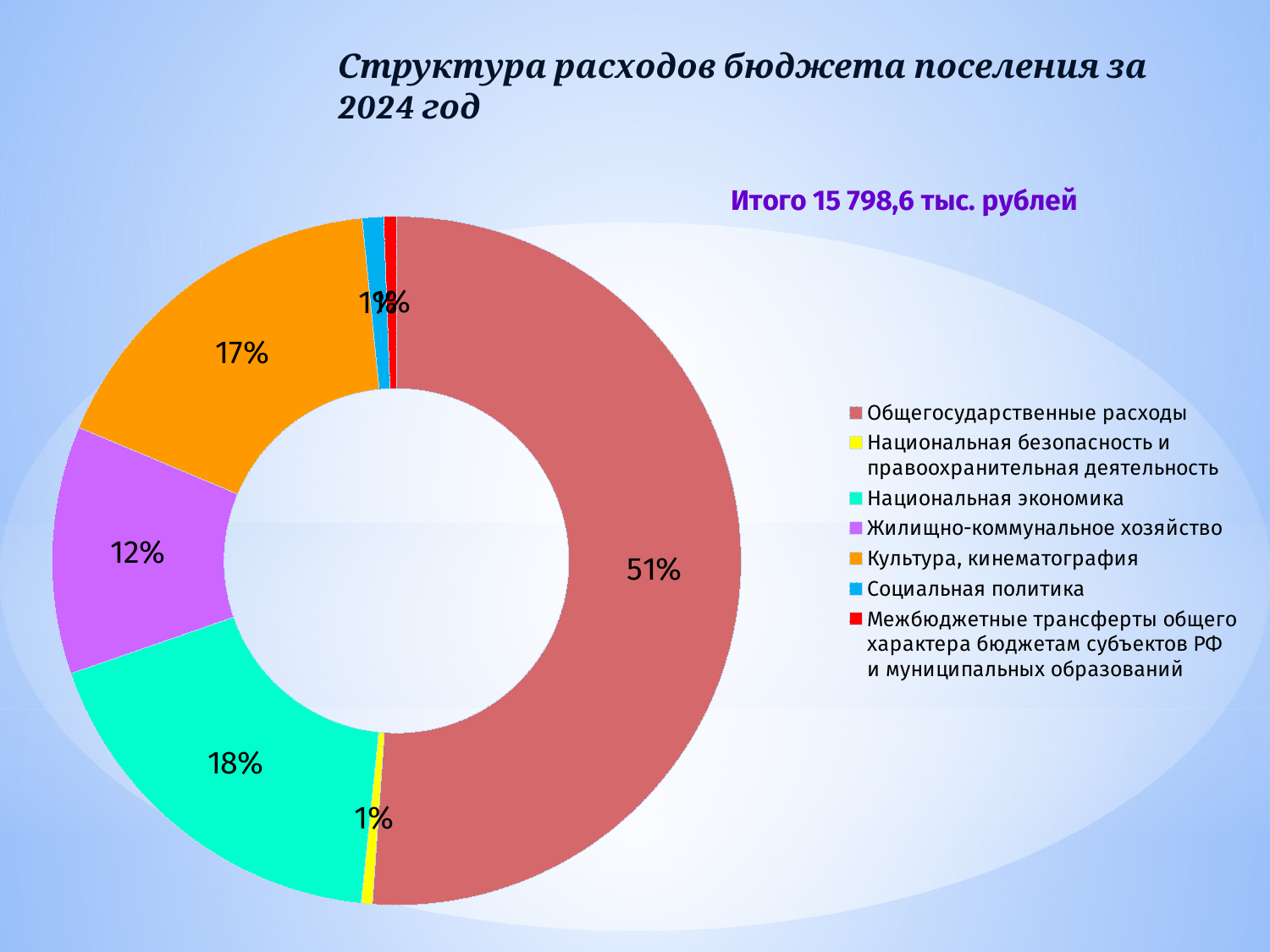

Структура расходов бюджета поселения за 2024 год

### Chart: Итого 15 798,6 тыс. рублей

| Category | тыс. рублей |
|---|---|
| Общегосударственные расходы | 8078.8 |
| Национальная безопасность и правоохранительная деятельность | 82.2 |
| Национальная экономика | 2853.1 |
| Жилищно-коммунальное хозяйство | 1839.3 |
| Культура, кинематография | 2698.0 |
| Социальная политика | 158.0 |
| Межбюджетные трансферты общего характера бюджетам субъектов РФ и муниципальных образований | 94.2 |